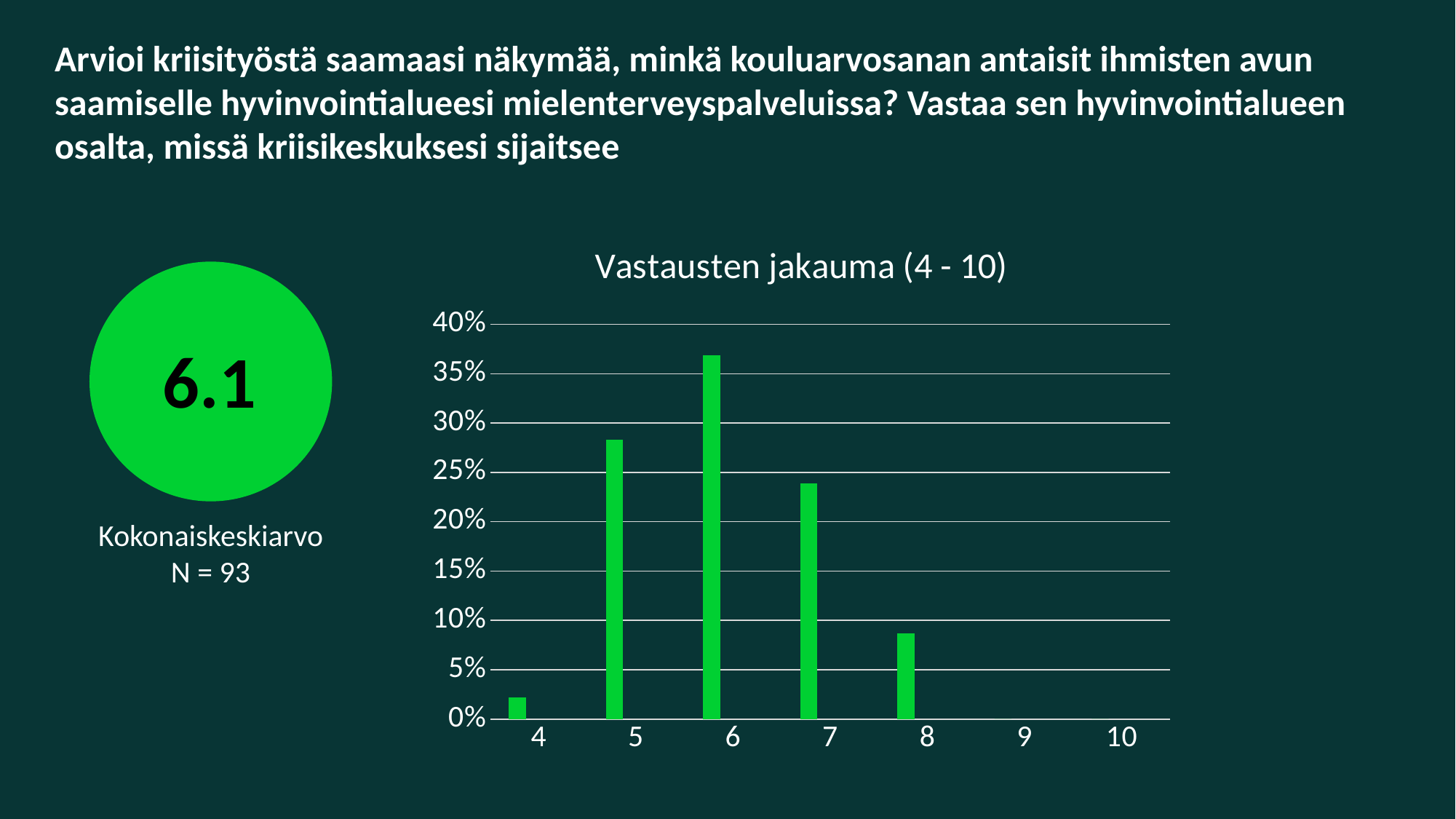

# Arvioi kriisityöstä saamaasi näkymää, minkä kouluarvosanan antaisit ihmisten avun saamiselle hyvinvointialueesi mielenterveyspalveluissa? Vastaa sen hyvinvointialueen osalta, missä kriisikeskuksesi sijaitsee

### Chart: Vastausten jakauma (4 - 10)

| Category | Sarja 1 | Sarake1 | Sarake2 |
|---|---|---|---|
| 4 | 0.022 | None | None |
| 5 | 0.283 | None | None |
| 6 | 0.369 | None | None |
| 7 | 0.239 | None | None |
| 8 | 0.087 | None | None |
| 9 | 0.0 | None | None |
| 10 | 0.0 | None | None |
6.1
Kokonaiskeskiarvo
N = 93